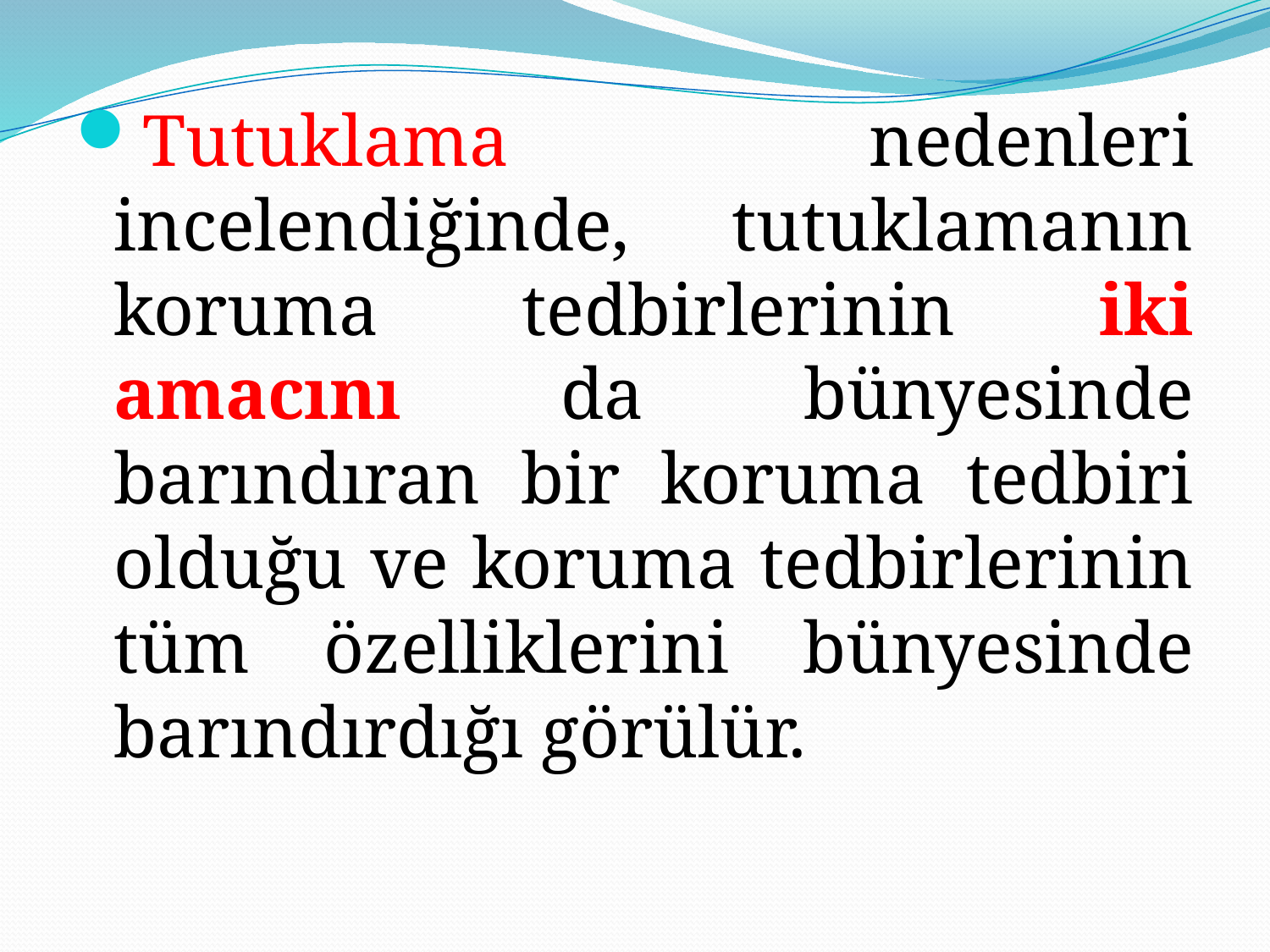

Tutuklama nedenleri incelendiğinde, tutuklamanın koruma tedbirlerinin iki amacını da bünyesinde barındıran bir koruma tedbiri olduğu ve koruma tedbirlerinin tüm özelliklerini bünyesinde barındırdığı görülür.